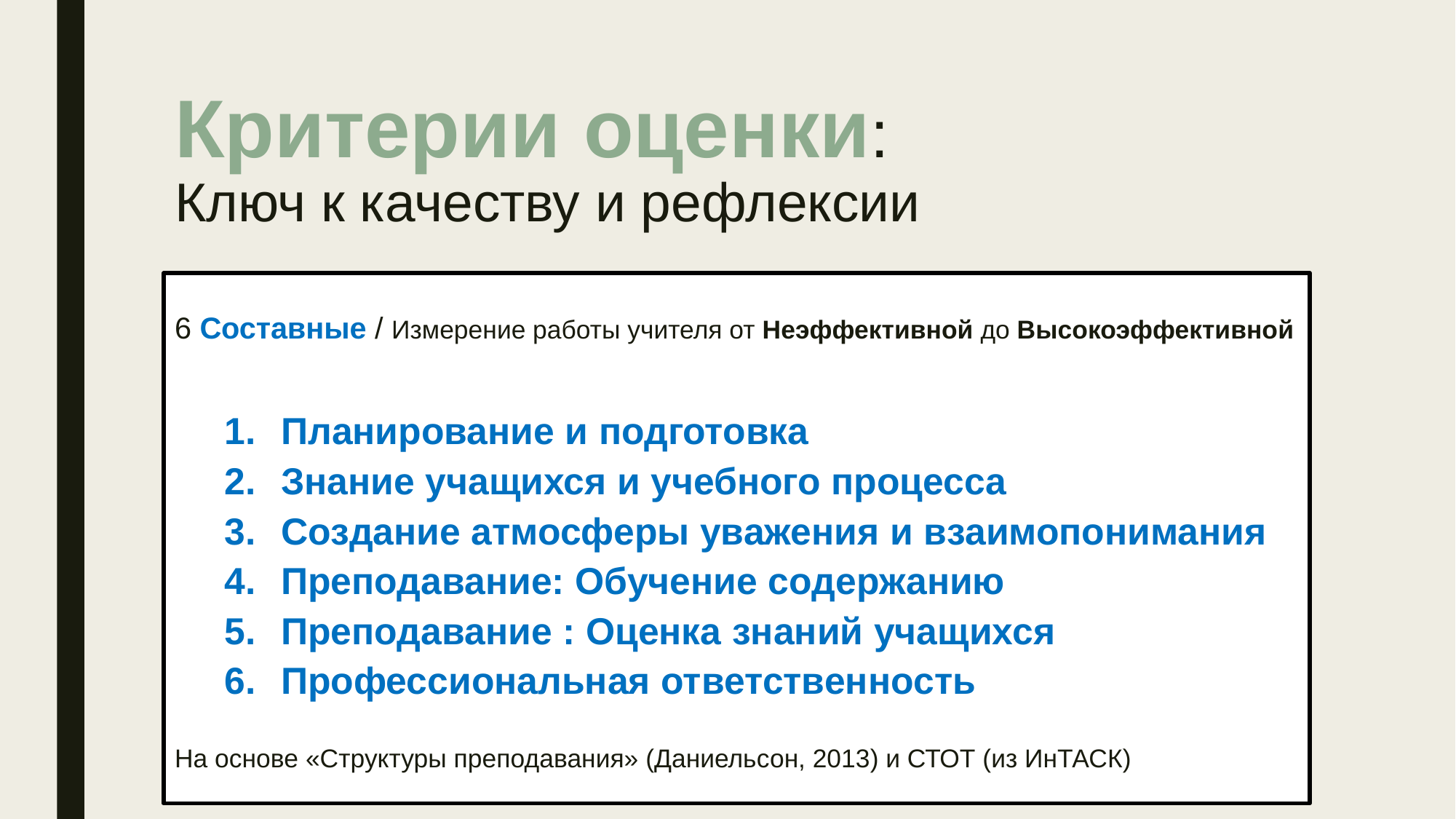

# Критерии оценки: Ключ к качеству и рефлексии

6 Cоставные / Измерение работы учителя от Неэффективной до Высокоэффективной

Планирование и подготовка
Знание учащихся и учебного процесса
Создание атмосферы уважения и взаимопонимания
Преподавание: Обучение содержанию
Преподавание : Оценка знаний учащихся
Профессиональная ответственность

На основе «Структуры преподавания» (Даниельсон, 2013) и СТОТ (из ИнТАСК)